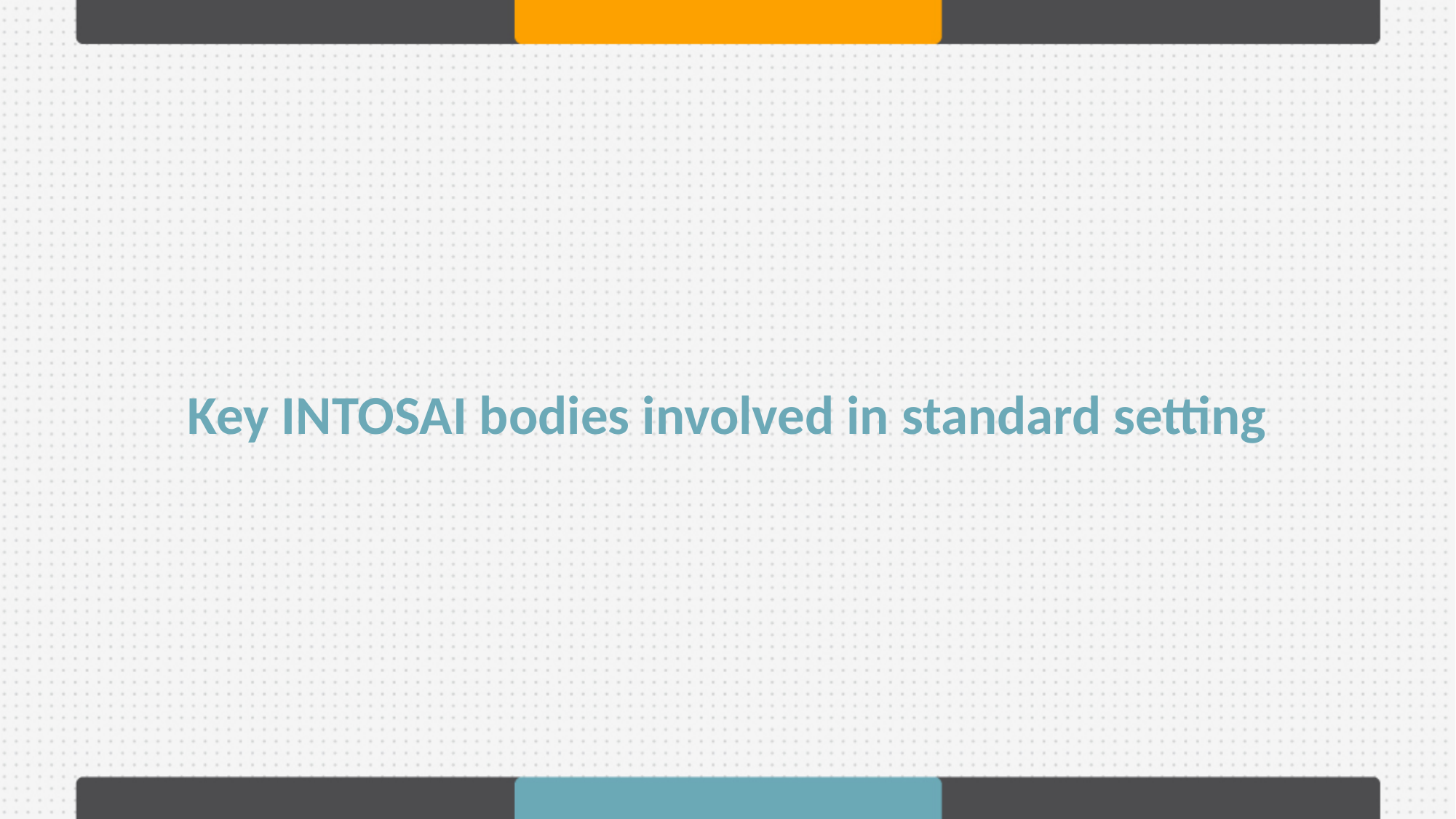

Key INTOSAI bodies involved in standard setting